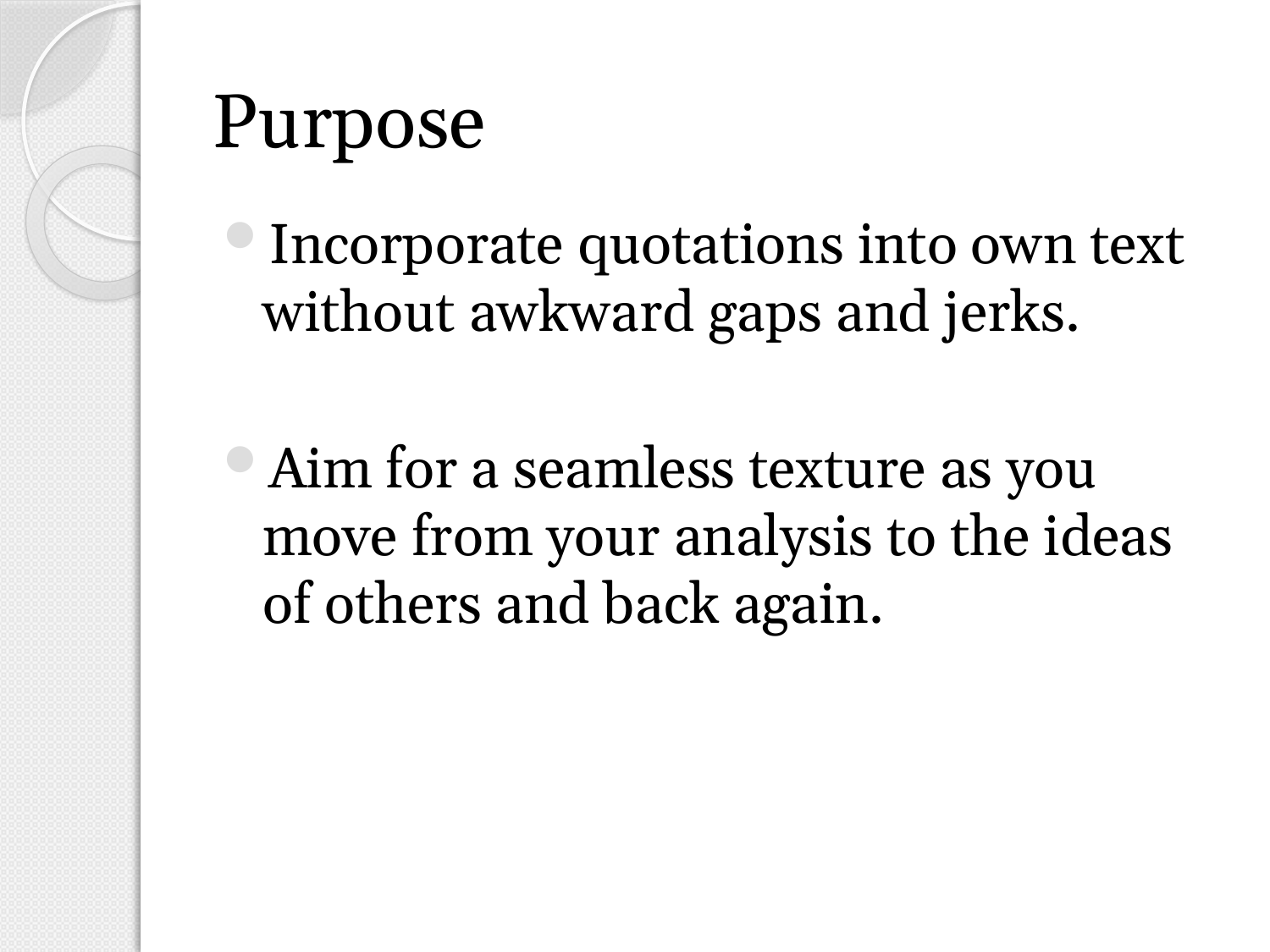

# Purpose
Incorporate quotations into own text without awkward gaps and jerks.

Aim for a seamless texture as you move from your analysis to the ideas of others and back again.